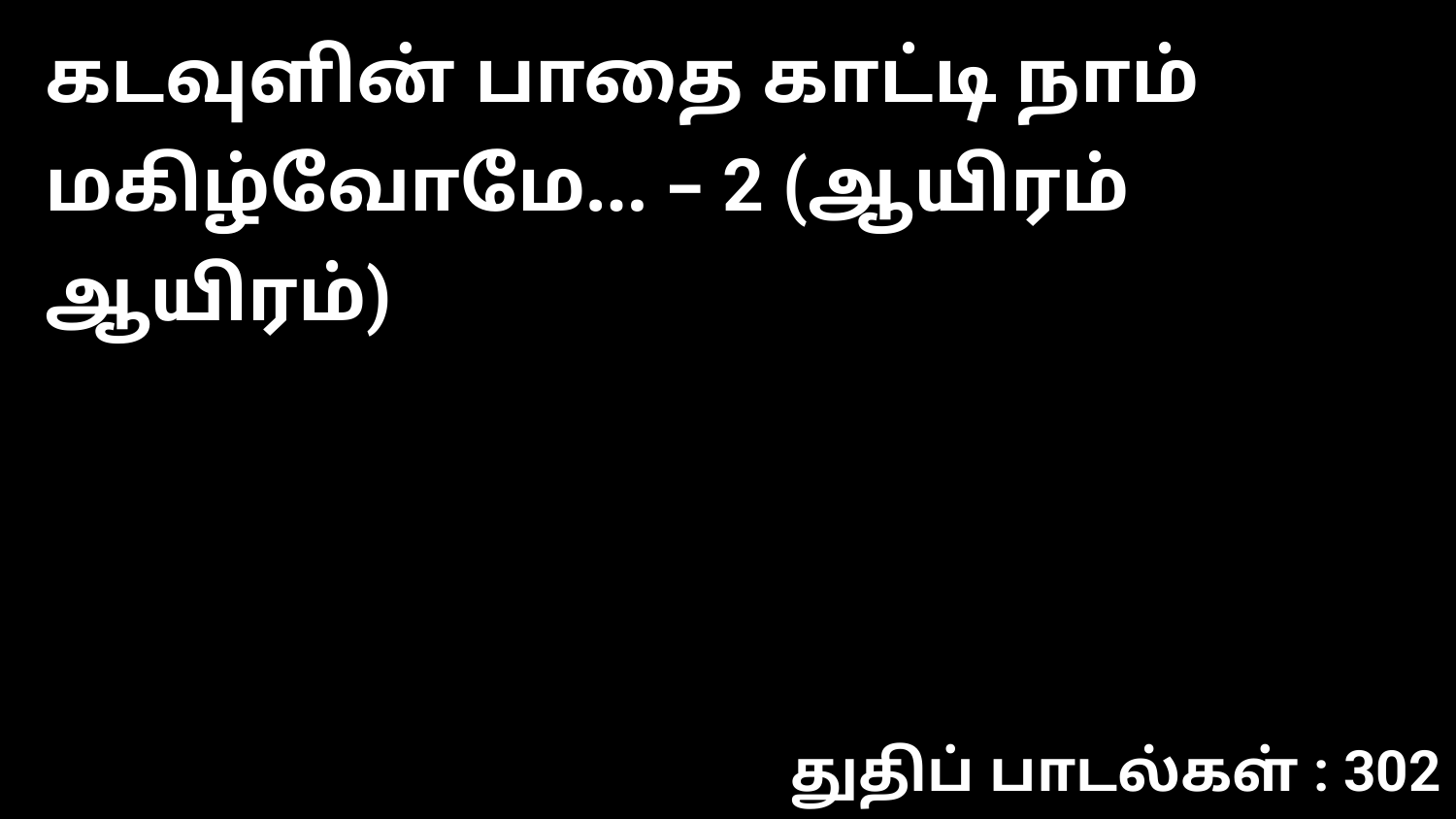

கடவுளின் பாதை காட்டி நாம் மகிழ்வோமே… – 2 (ஆயிரம் ஆயிரம்)
துதிப் பாடல்கள் : 302